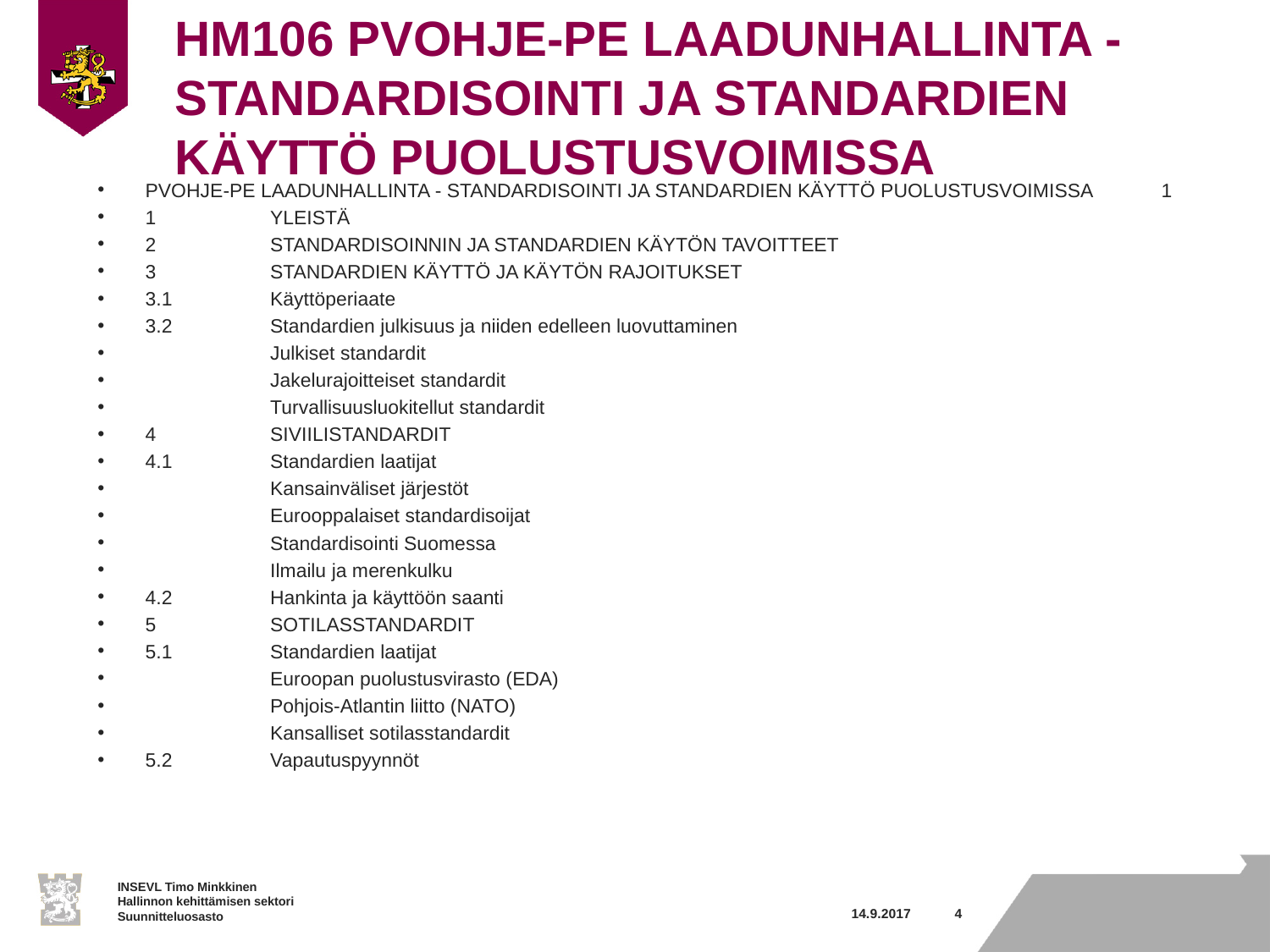

# HM106 PVOHJE-PE LAADUNHALLINTA - STANDARDISOINTI JA STANDARDIEN KÄYTTÖ PUOLUSTUSVOIMISSA
PVOHJE-PE LAADUNHALLINTA - STANDARDISOINTI JA STANDARDIEN KÄYTTÖ PUOLUSTUSVOIMISSA	1
1	YLEISTÄ
2	STANDARDISOINNIN JA STANDARDIEN KÄYTÖN TAVOITTEET
3	STANDARDIEN KÄYTTÖ JA KÄYTÖN RAJOITUKSET
3.1	Käyttöperiaate
3.2	Standardien julkisuus ja niiden edelleen luovuttaminen
	Julkiset standardit
	Jakelurajoitteiset standardit
	Turvallisuusluokitellut standardit
4	SIVIILISTANDARDIT
4.1	Standardien laatijat
	Kansainväliset järjestöt
	Eurooppalaiset standardisoijat
	Standardisointi Suomessa
	Ilmailu ja merenkulku
4.2	Hankinta ja käyttöön saanti
5	SOTILASSTANDARDIT
5.1	Standardien laatijat
	Euroopan puolustusvirasto (EDA)
	Pohjois-Atlantin liitto (NATO)
	Kansalliset sotilasstandardit
5.2	Vapautuspyynnöt
14.9.2017
4